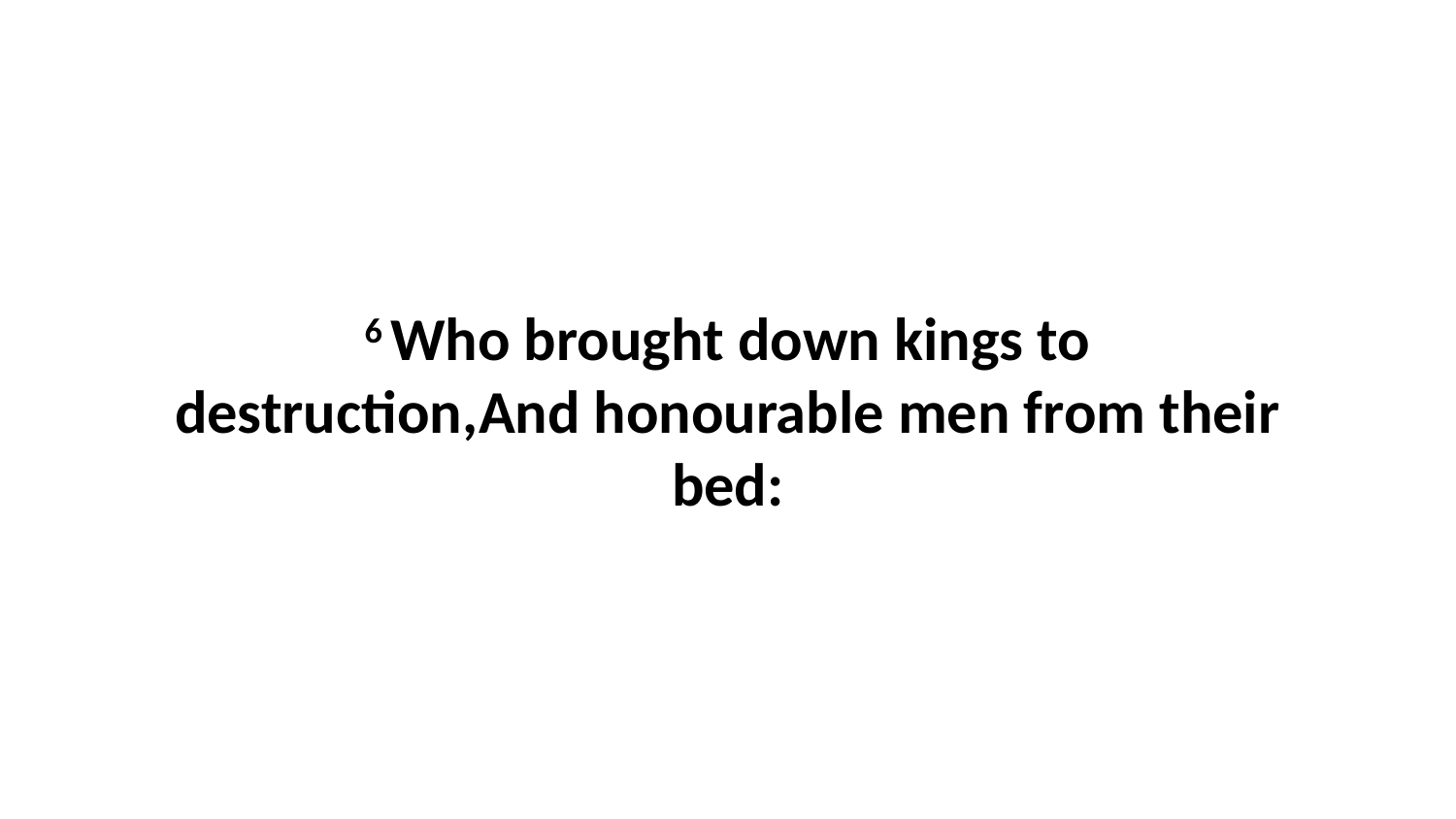

6 Who brought down kings to destruction,And honourable men from their bed: